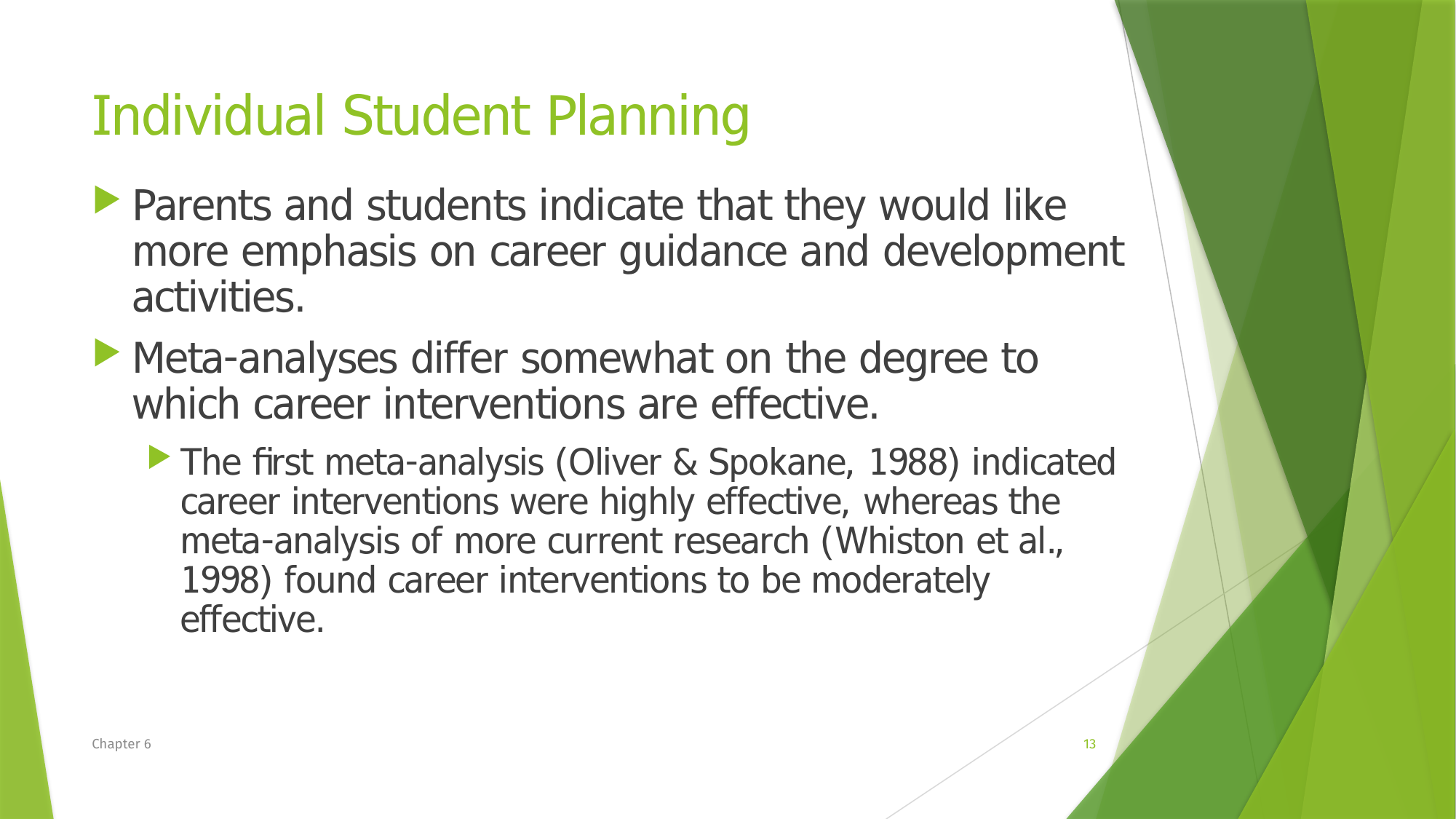

Individual Student Planning
Parents and students indicate that they would like more emphasis on career guidance and development activities.
Meta-analyses differ somewhat on the degree to which career interventions are effective.
The first meta-analysis (Oliver & Spokane, 1988) indicated career interventions were highly effective, whereas the meta-analysis of more current research (Whiston et al., 1998) found career interventions to be moderately effective.
Chapter 6
13